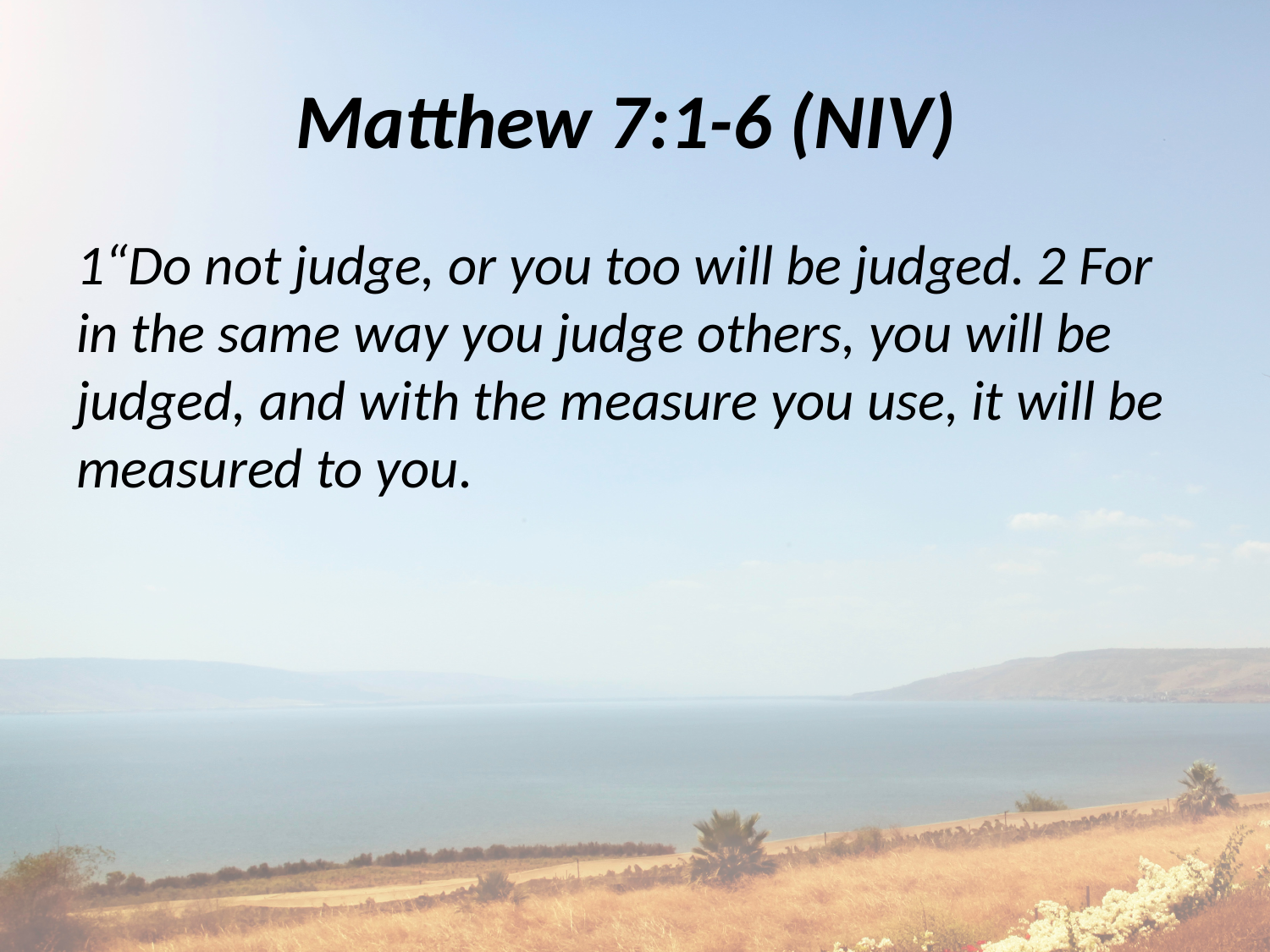

# Matthew 7:1-6 (NIV)
1“Do not judge, or you too will be judged. 2 For in the same way you judge others, you will be judged, and with the measure you use, it will be measured to you.